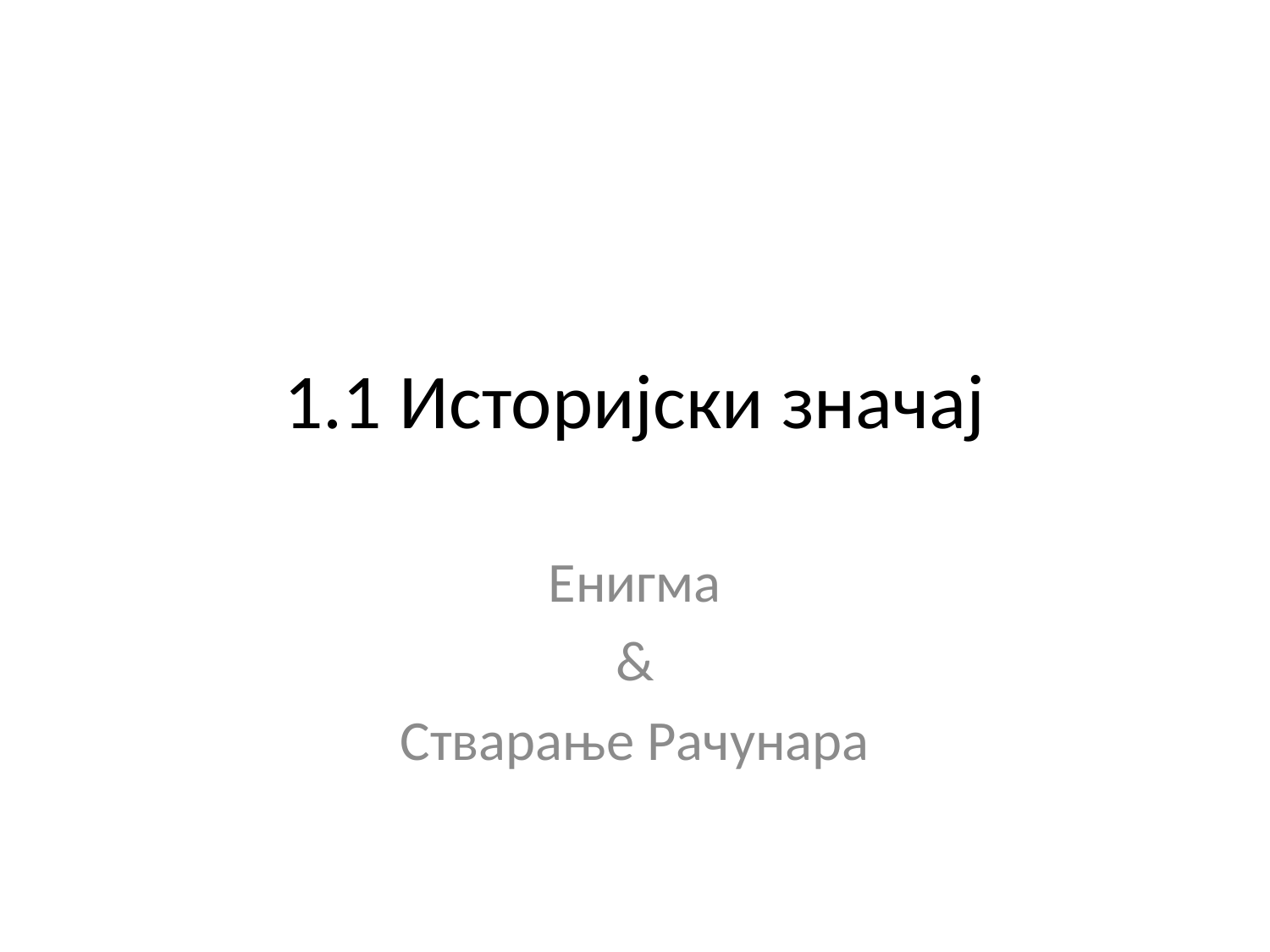

# 1.1 Историјски значај
Енигма
&
Стварање Рачунара